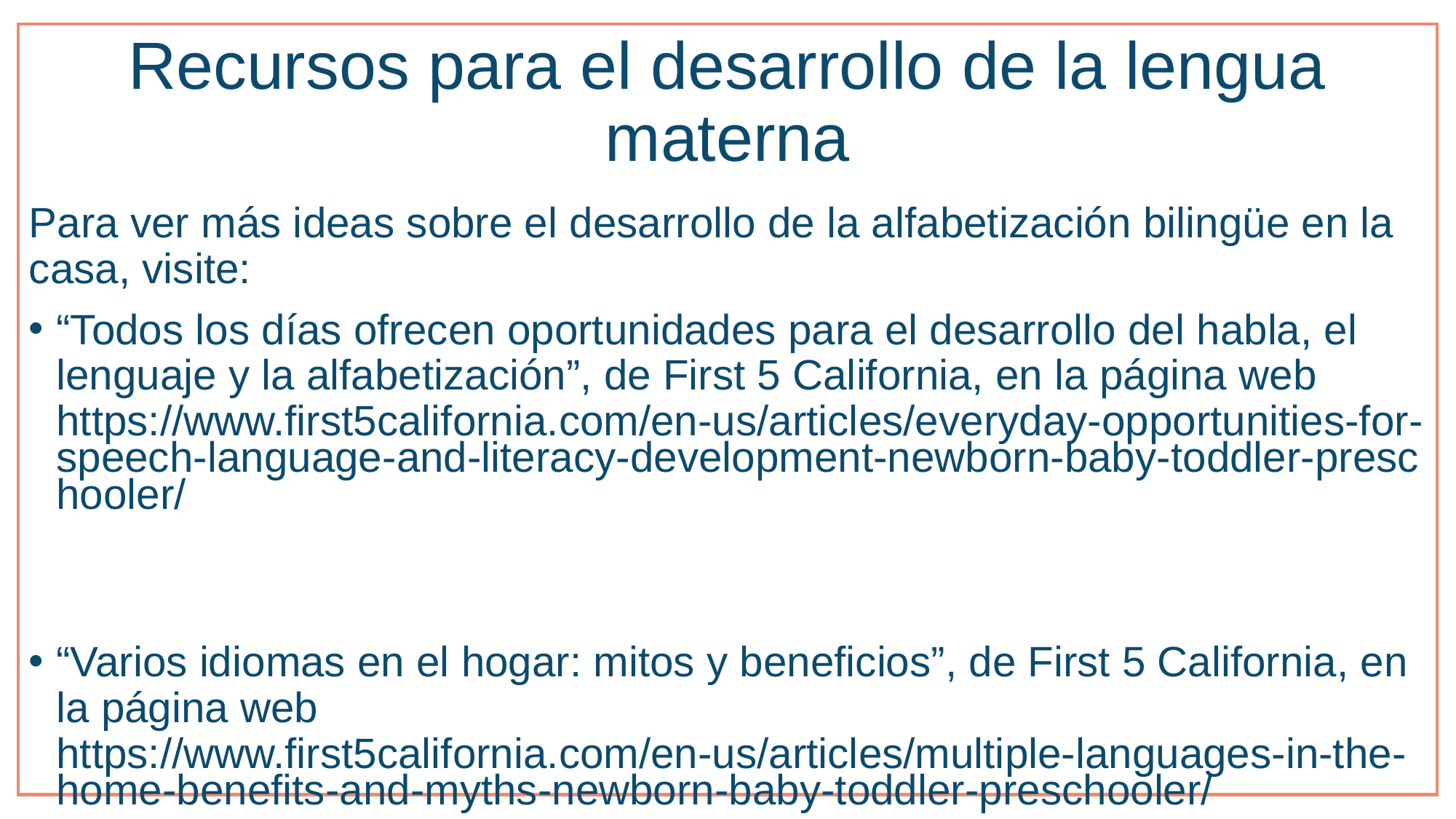

# Recursos para el desarrollo de la lengua materna
Para ver más ideas sobre el desarrollo de la alfabetización bilingüe en la casa, visite:
“Todos los días ofrecen oportunidades para el desarrollo del habla, el lenguaje y la alfabetización”, de First 5 California, en la página web https://www.first5california.com/en-us/articles/everyday-opportunities-for-speech-language-and-literacy-development-newborn-baby-toddler-preschooler/

“Varios idiomas en el hogar: mitos y beneficios”, de First 5 California, en la página web https://www.first5california.com/en-us/articles/multiple-languages-in-the-home-benefits-and-myths-newborn-baby-toddler-preschooler/